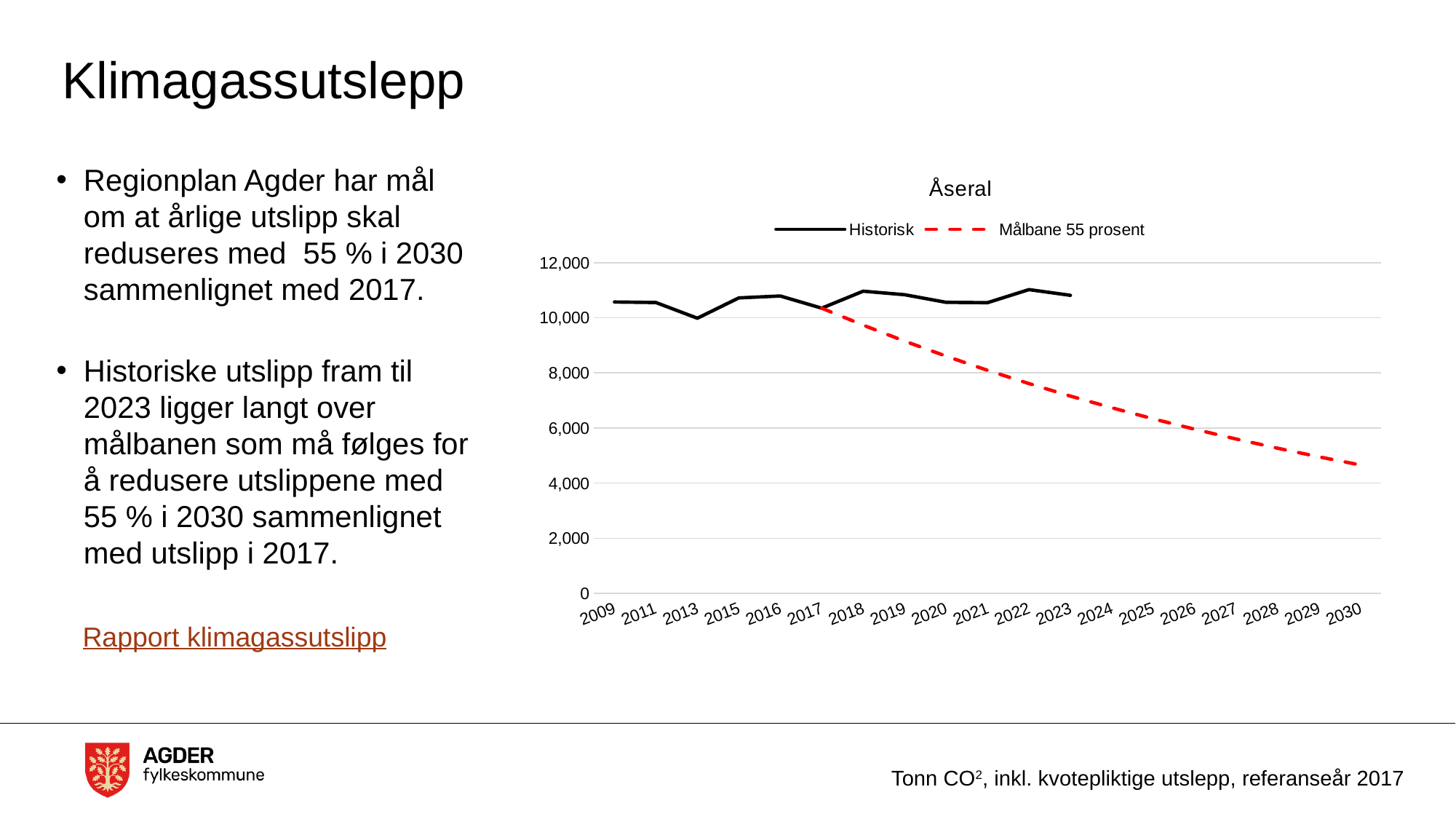

# Klimagassutslepp

### Chart:

| Category | Historisk | Målbane 55 prosent |
|---|---|---|
| 2009 | 10572.893405617275 | None |
| 2011 | 10551.248922432136 | None |
| 2013 | 9982.851025246657 | None |
| 2015 | 10719.799704306337 | None |
| 2016 | 10789.425175835098 | None |
| 2017 | 10348.043811466257 | 10348.043811466257 |
| 2018 | 10962.950095734192 | 9731.528057266722 |
| 2019 | 10835.25218298885 | 9151.743078670885 |
| 2020 | 10559.30722319959 | 8606.50052952983 |
| 2021 | 10547.851099886539 | 8093.742440981502 |
| 2022 | 11020.84668517562 | 7611.533453832706 |
| 2023 | 10813.32987845888 | 7158.053513720261 |
| 2024 | None | 6731.5910014798355 |
| 2025 | None | 6330.53627279367 |
| 2026 | None | 5953.375582733169 |
| 2027 | None | 5598.685372265092 |
| 2028 | None | 5265.126895156282 |
| 2029 | None | 4951.441164996661 |
| 2030 | None | 4656.44420326849 |
Regionplan Agder har mål om at årlige utslipp skal reduseres med  55 % i 2030 sammenlignet med 2017.

Historiske utslipp fram til 2023 ligger langt over målbanen som må følges for å redusere utslippene med 55 % i 2030 sammenlignet med utslipp i 2017.
Rapport klimagassutslipp
Tonn CO2, inkl. kvotepliktige utslepp, referanseår 2017